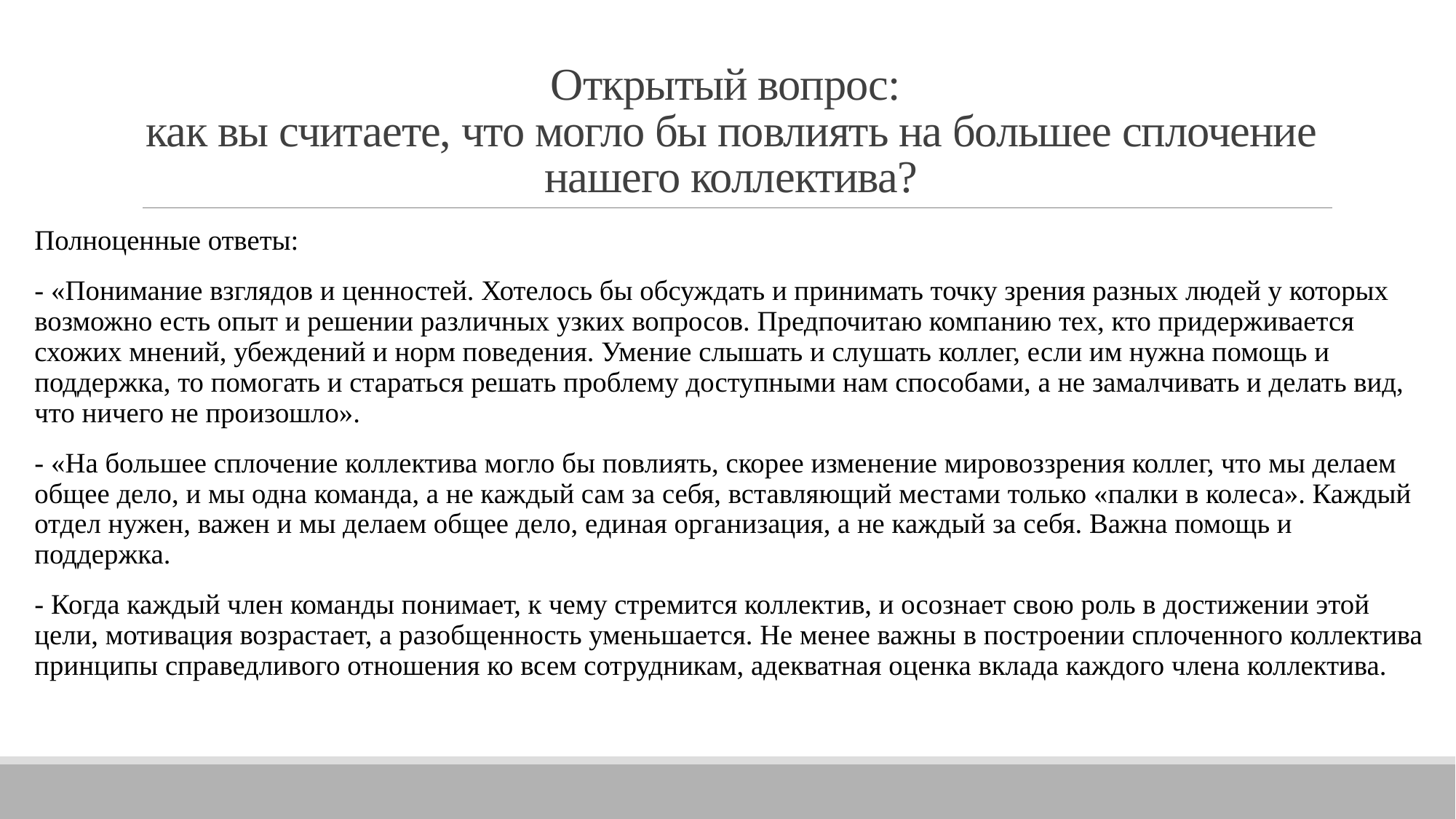

# Открытый вопрос: как вы считаете, что могло бы повлиять на большее сплочение нашего коллектива?
Полноценные ответы:
- «Понимание взглядов и ценностей. Хотелось бы обсуждать и принимать точку зрения разных людей у которых возможно есть опыт и решении различных узких вопросов. Предпочитаю компанию тех, кто придерживается схожих мнений, убеждений и норм поведения. Умение слышать и слушать коллег, если им нужна помощь и поддержка, то помогать и стараться решать проблему доступными нам способами, а не замалчивать и делать вид, что ничего не произошло».
- «На большее сплочение коллектива могло бы повлиять, скорее изменение мировоззрения коллег, что мы делаем общее дело, и мы одна команда, а не каждый сам за себя, вставляющий местами только «палки в колеса». Каждый отдел нужен, важен и мы делаем общее дело, единая организация, а не каждый за себя. Важна помощь и поддержка.
- Когда каждый член команды понимает, к чему стремится коллектив, и осознает свою роль в достижении этой цели, мотивация возрастает, а разобщенность уменьшается. Не менее важны в построении сплоченного коллектива принципы справедливого отношения ко всем сотрудникам, адекватная оценка вклада каждого члена коллектива.